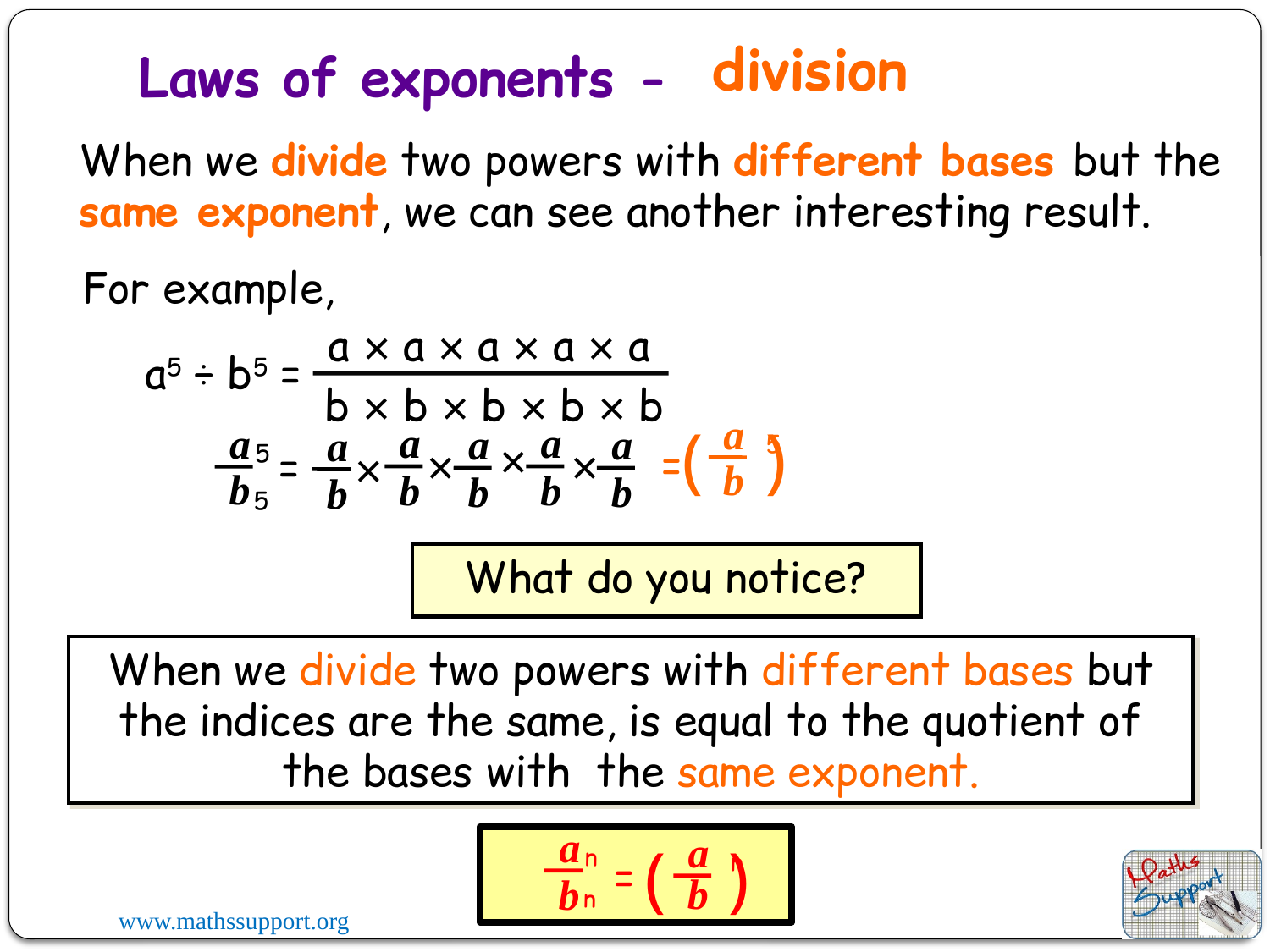

division
Laws of exponents -
When we divide two powers with different bases but the same exponent, we can see another interesting result.
For example,
a × a × a × a × a
b × b × b × b × b

a5 ÷ b5 =
a
b

( )
5
a
b

a
b

a
b

5
5
a
b

a
b

a
b

×
×
×
=
=
×
What do you notice?
When we divide two powers with different bases but the indices are the same, is equal to the quotient of the bases with  the same exponent.
a
b

n
n
a
b

( )
n

=